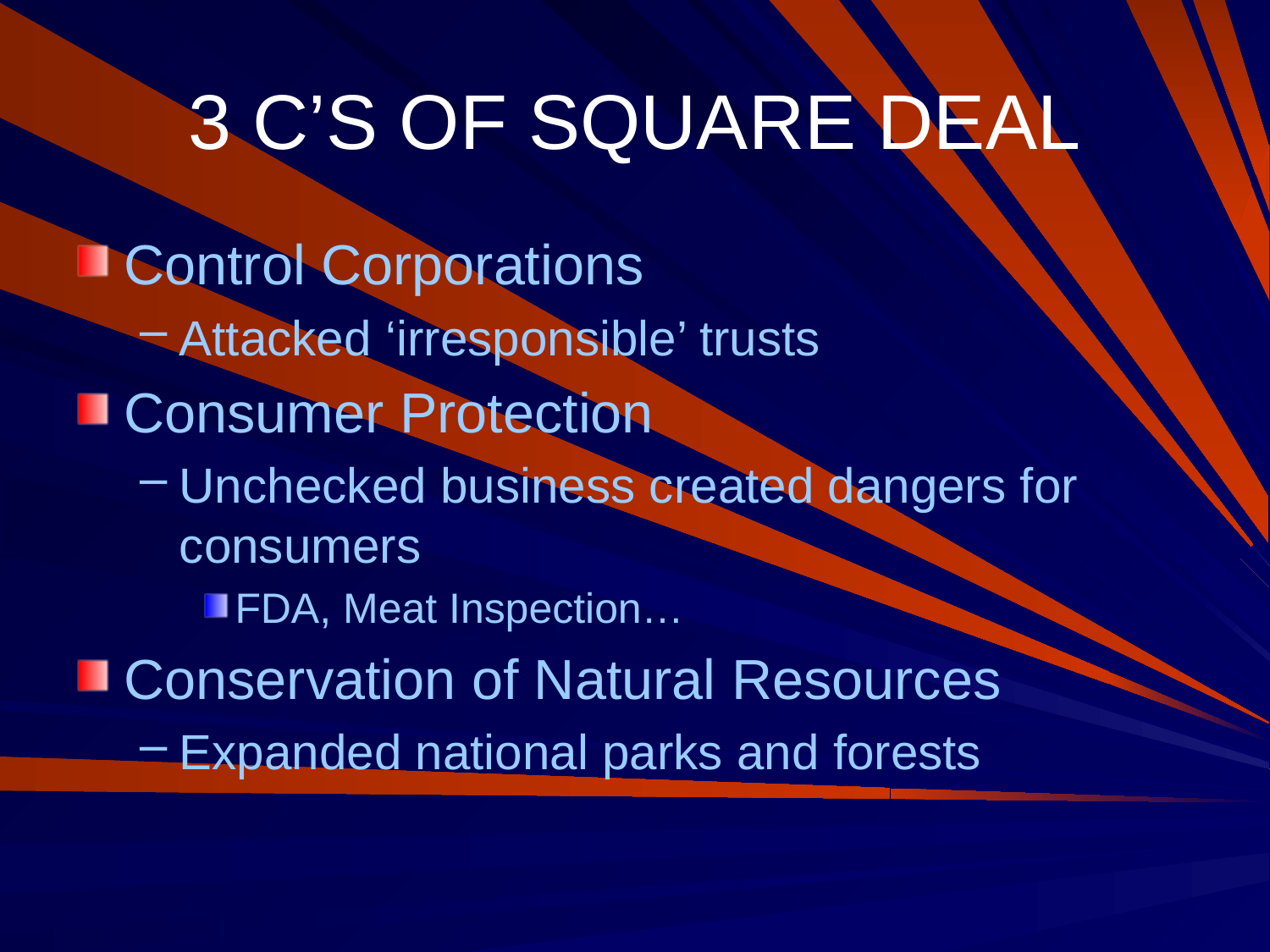

# 3 C’S OF SQUARE DEAL
Control Corporations
Attacked ‘irresponsible’ trusts
Consumer Protection
Unchecked business created dangers for consumers
FDA, Meat Inspection…
Conservation of Natural Resources
Expanded national parks and forests